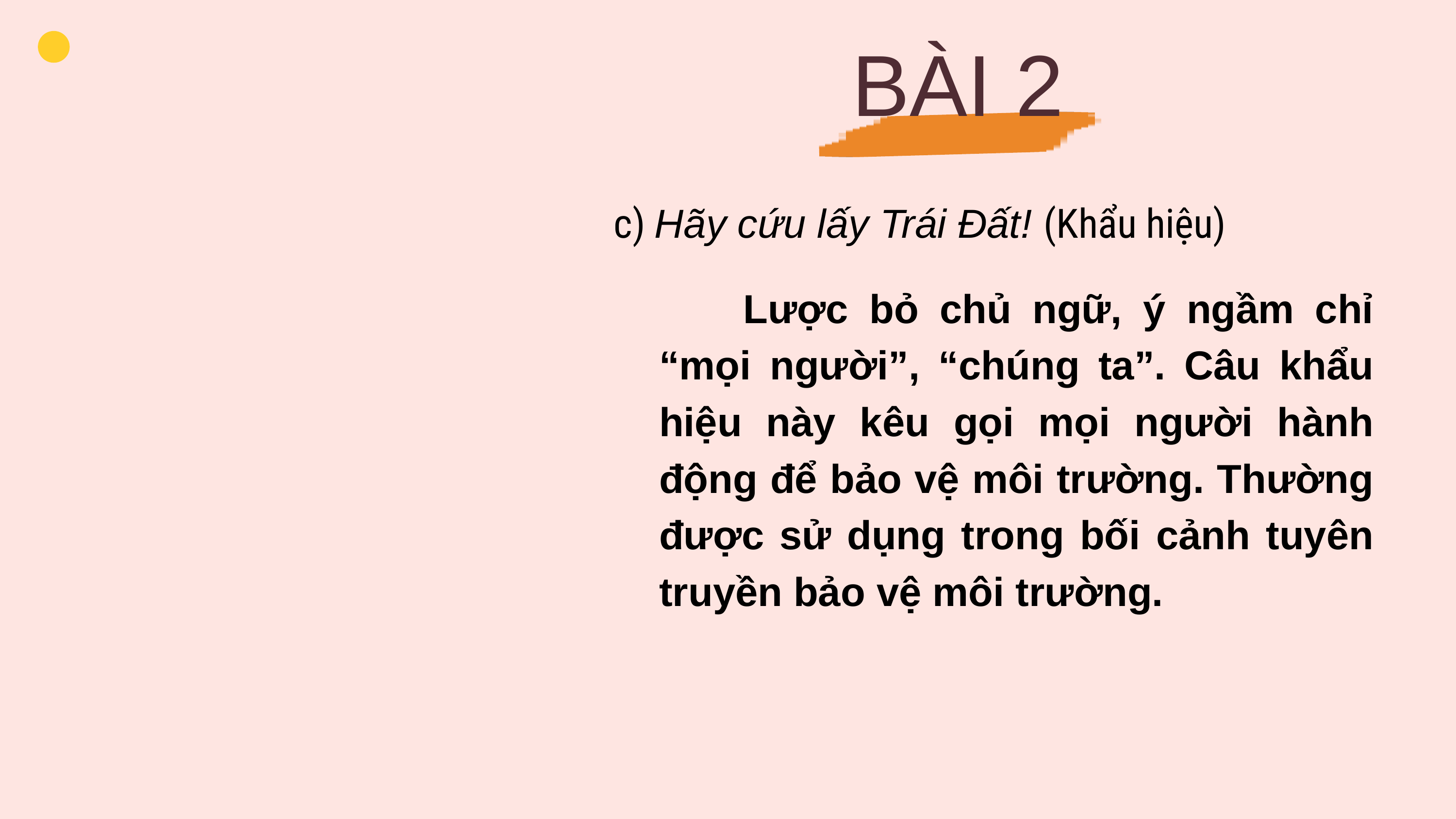

BÀI 2

c) Hãy cứu lấy Trái Đất! (Khẩu hiệu)
    Lược bỏ chủ ngữ, ý ngầm chỉ “mọi người”, “chúng ta”. Câu khẩu hiệu này kêu gọi mọi người hành động để bảo vệ môi trường. Thường được sử dụng trong bối cảnh tuyên truyền bảo vệ môi trường.